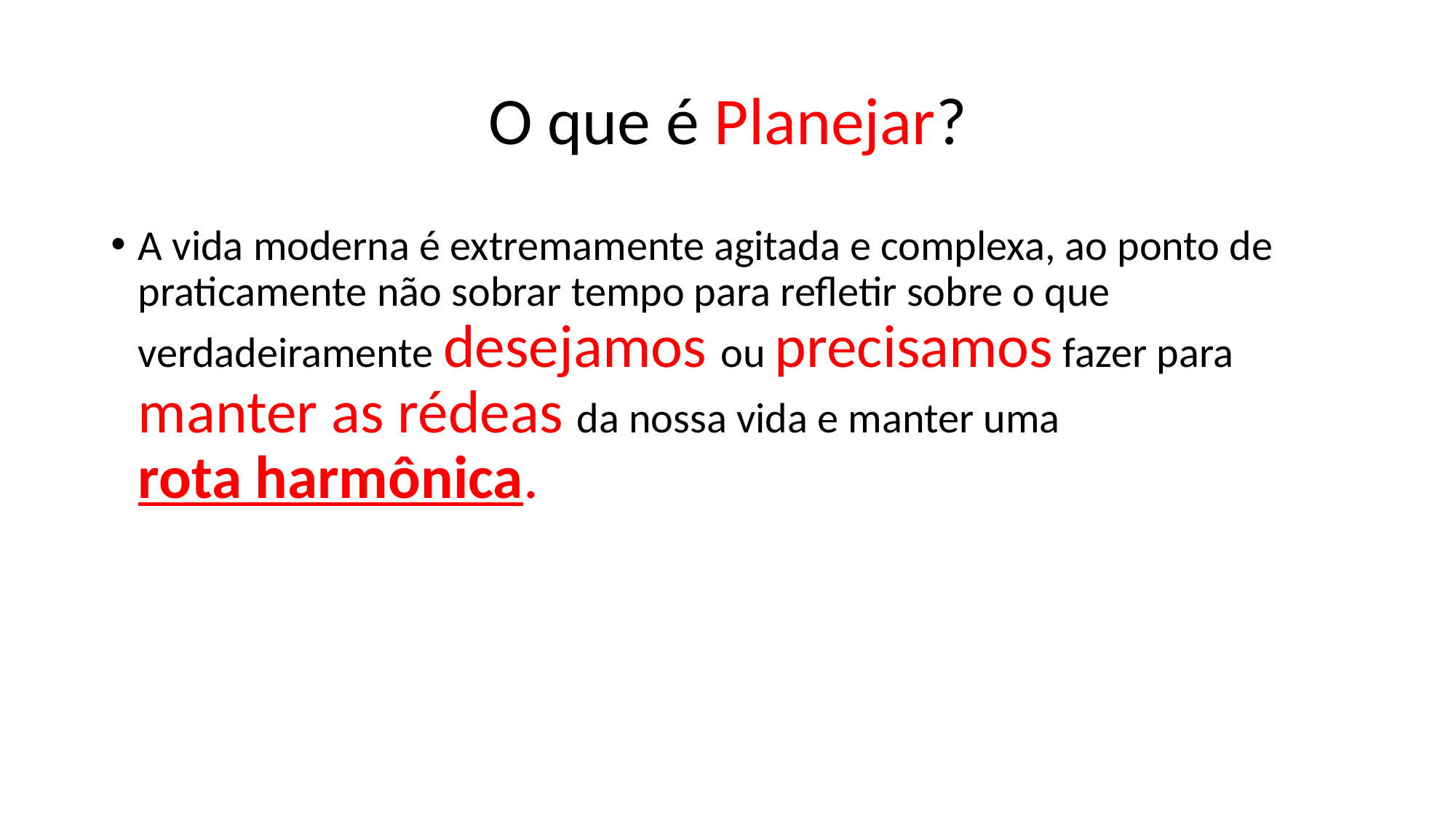

# O que é Planejar?
A vida moderna é extremamente agitada e complexa, ao ponto de praticamente não sobrar tempo para refletir sobre o que verdadeiramente desejamos ou precisamos fazer para manter as rédeas da nossa vida e manter uma rota harmônica.